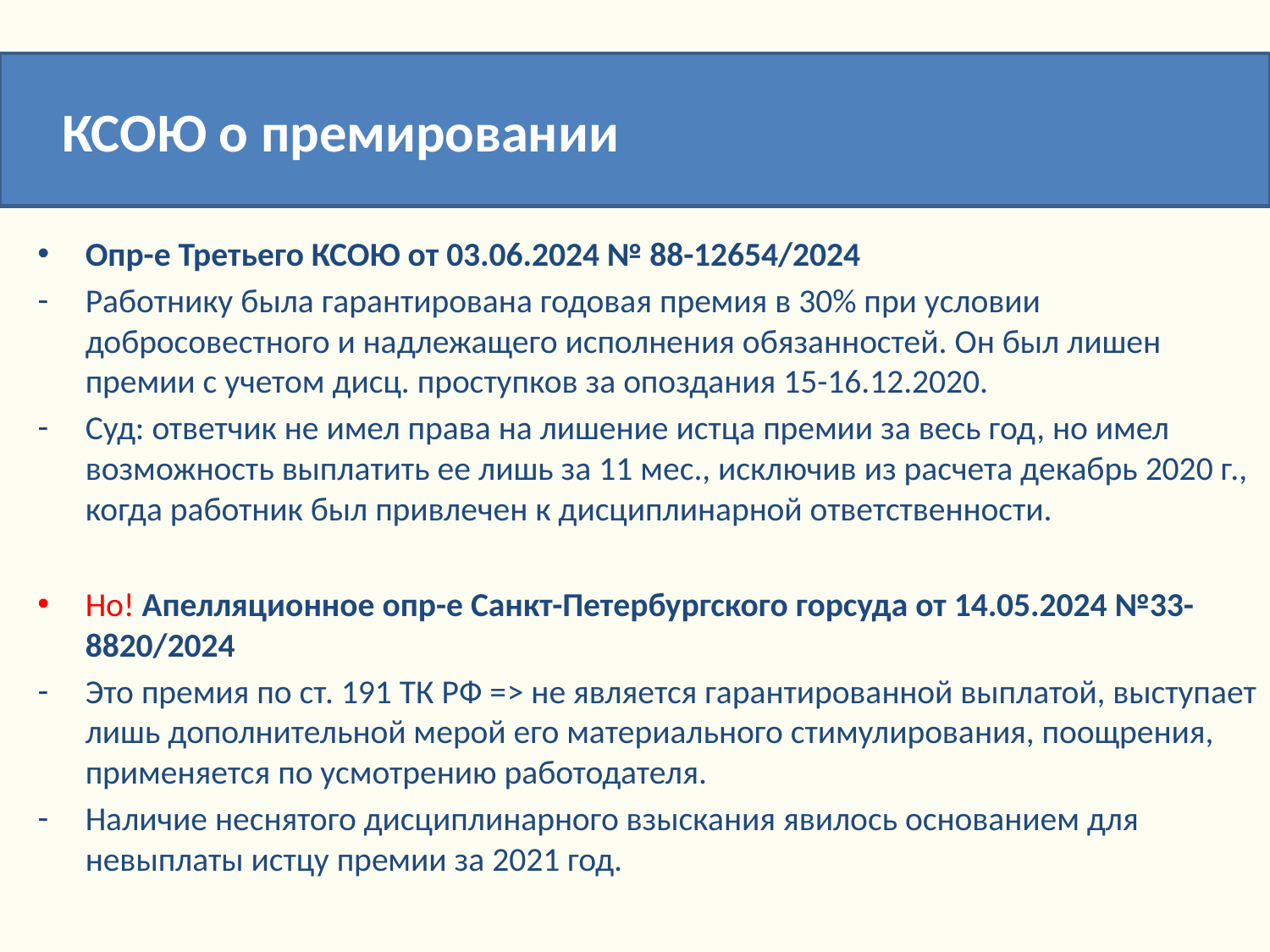

КСОЮ о премировании
Опр-е Третьего КСОЮ от 03.06.2024 № 88-12654/2024
Работнику была гарантирована годовая премия в 30% при условии добросовестного и надлежащего исполнения обязанностей. Он был лишен премии с учетом дисц. проступков за опоздания 15-16.12.2020.
Суд: ответчик не имел права на лишение истца премии за весь год, но имел возможность выплатить ее лишь за 11 мес., исключив из расчета декабрь 2020 г., когда работник был привлечен к дисциплинарной ответственности.

Но! Апелляционное опр-е Санкт-Петербургского горсуда от 14.05.2024 №33-8820/2024
Это премия по ст. 191 ТК РФ => не является гарантированной выплатой, выступает лишь дополнительной мерой его материального стимулирования, поощрения, применяется по усмотрению работодателя.
Наличие неснятого дисциплинарного взыскания явилось основанием для невыплаты истцу премии за 2021 год.